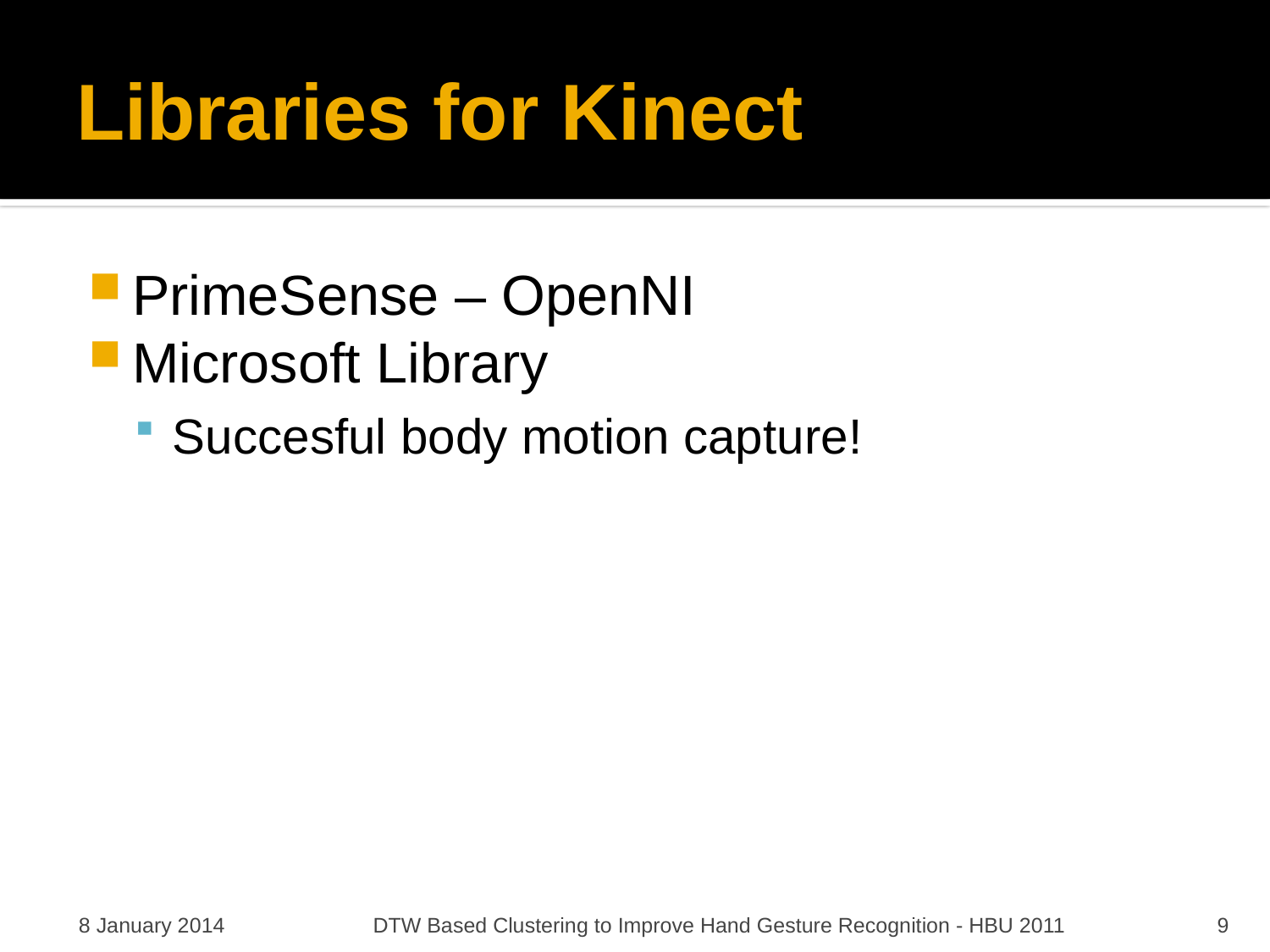

# Libraries for Kinect
PrimeSense – OpenNI
Microsoft Library
Succesful body motion capture!

8 January 2014
DTW Based Clustering to Improve Hand Gesture Recognition - HBU 2011
9